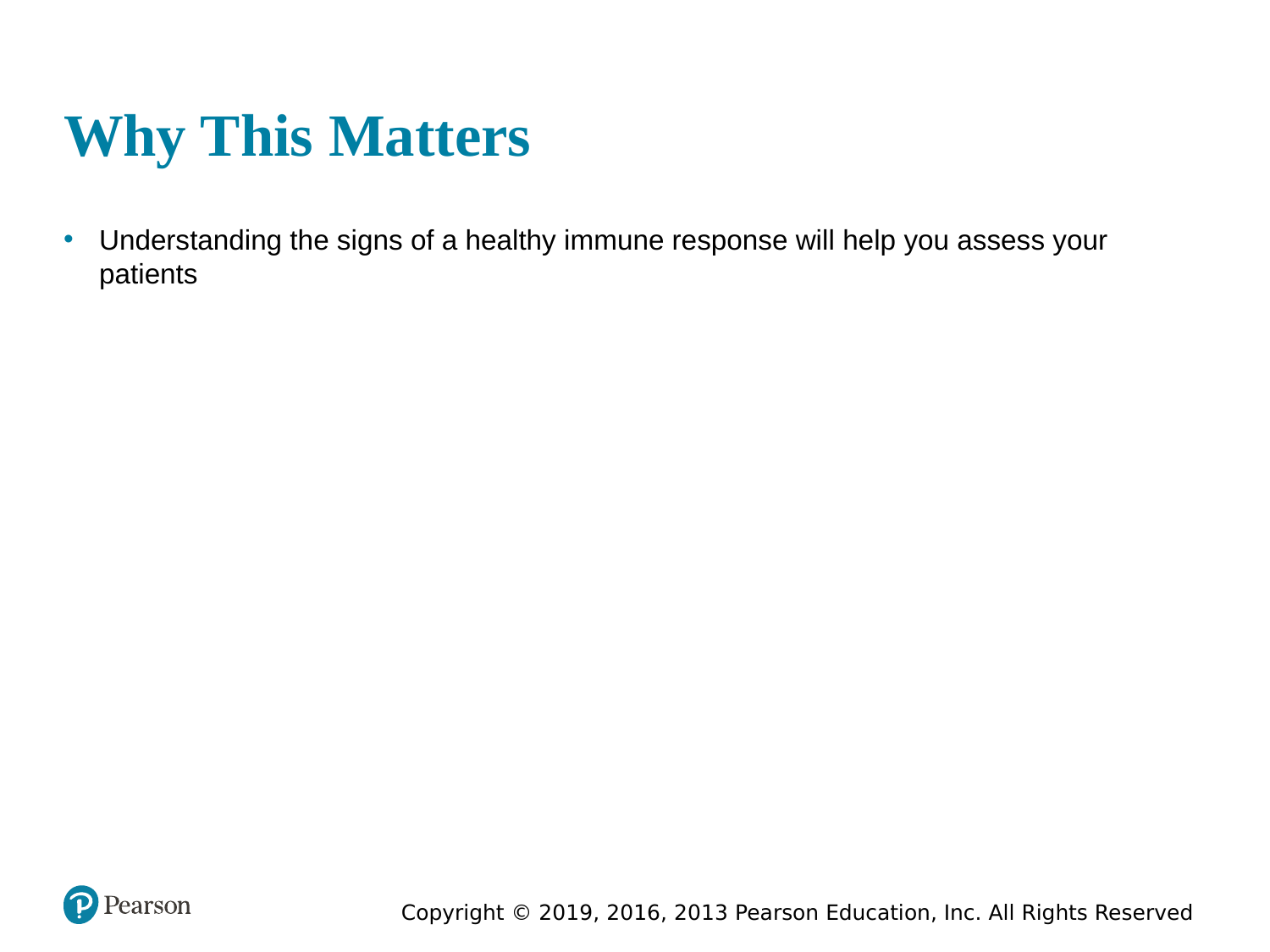

# Why This Matters
Understanding the signs of a healthy immune response will help you assess your patients